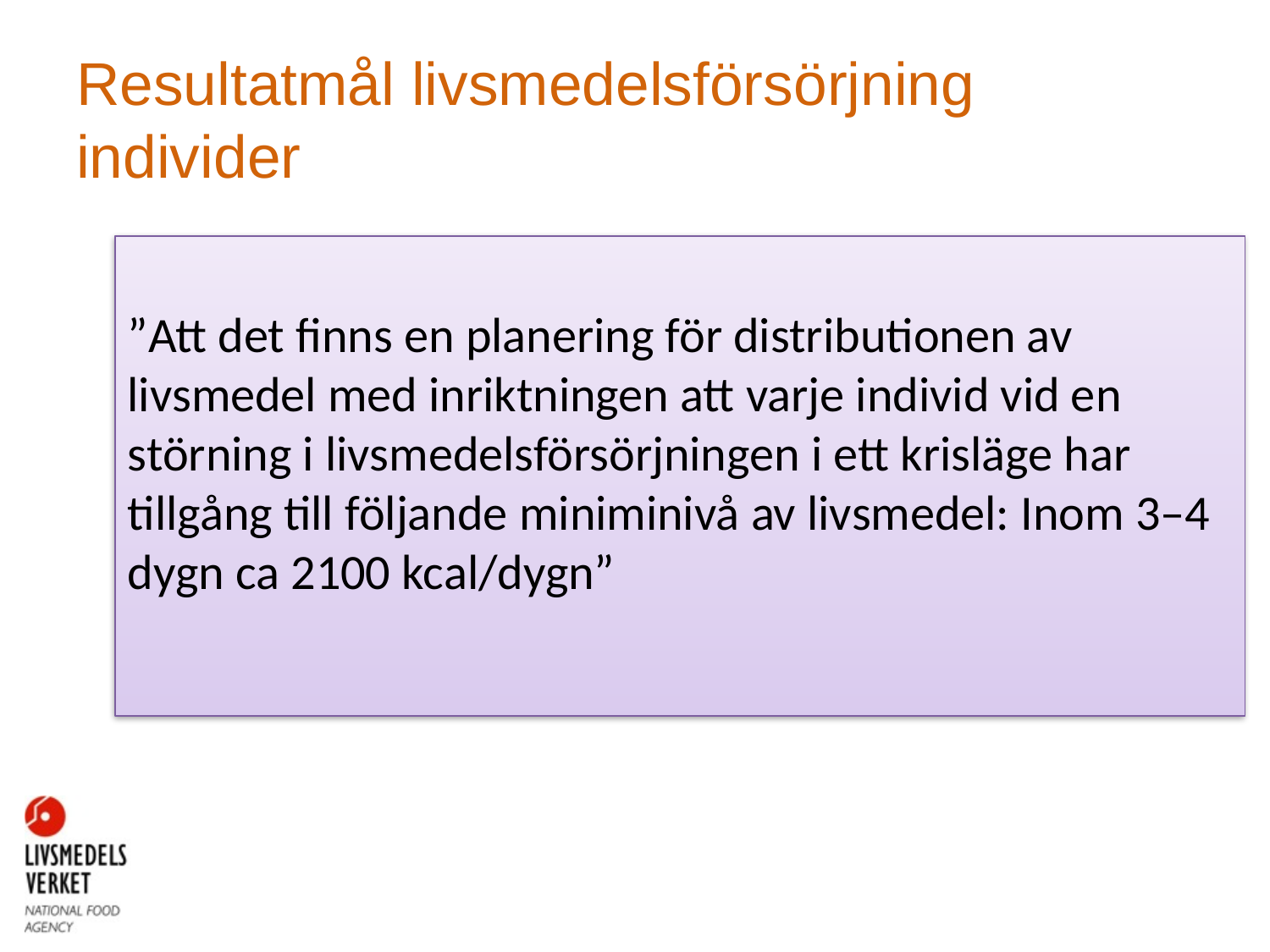

# Resultatmål livsmedelsförsörjning individer

”Att det finns en planering för distributionen av livsmedel med inriktningen att varje individ vid en störning i livsmedelsförsörjningen i ett krisläge har tillgång till följande miniminivå av livsmedel: Inom 3–4 dygn ca 2100 kcal/dygn”